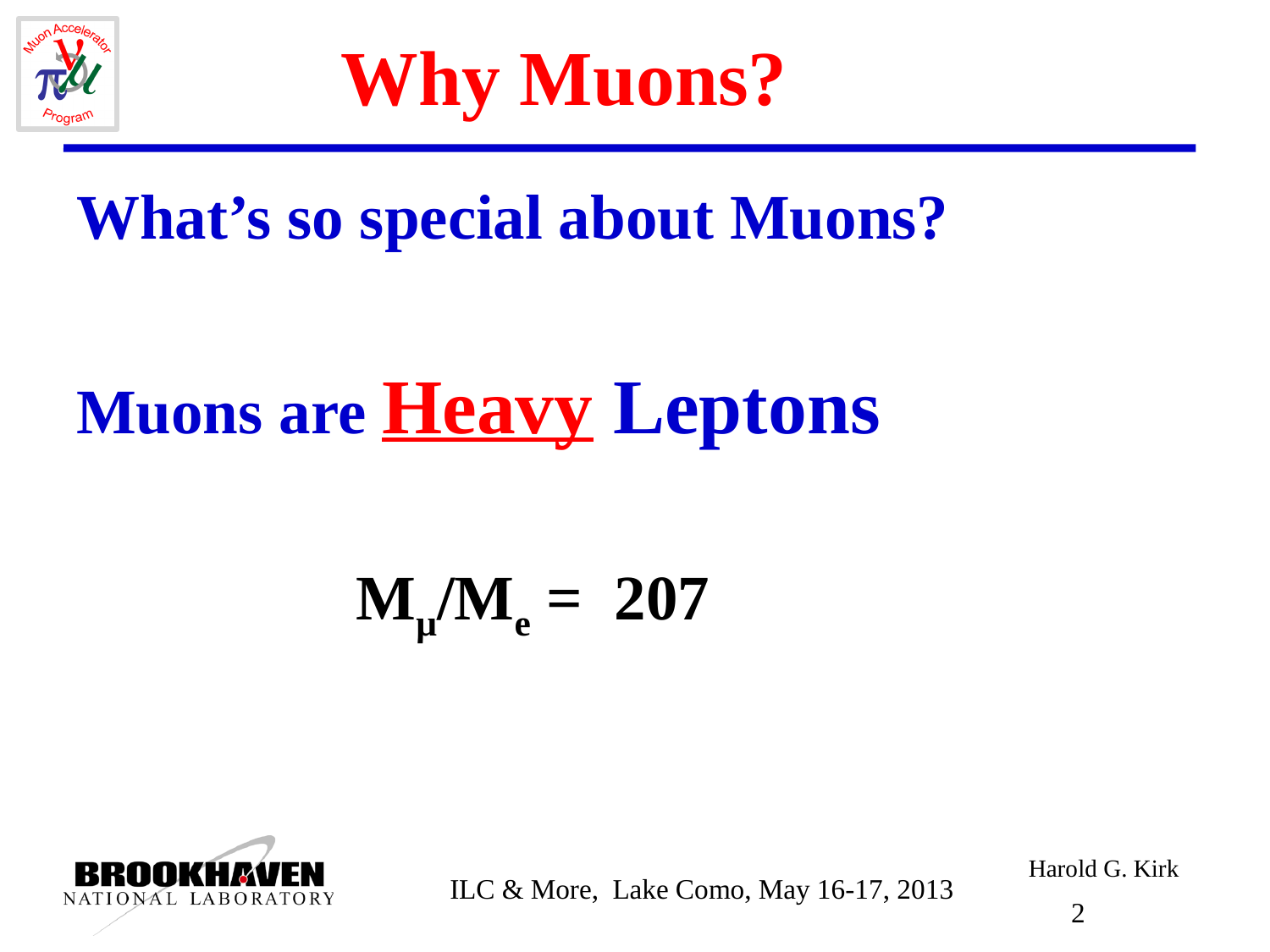

# Why Muons?
What’s so special about Muons?

Muons are Heavy Leptons
Mμ/Me =  207